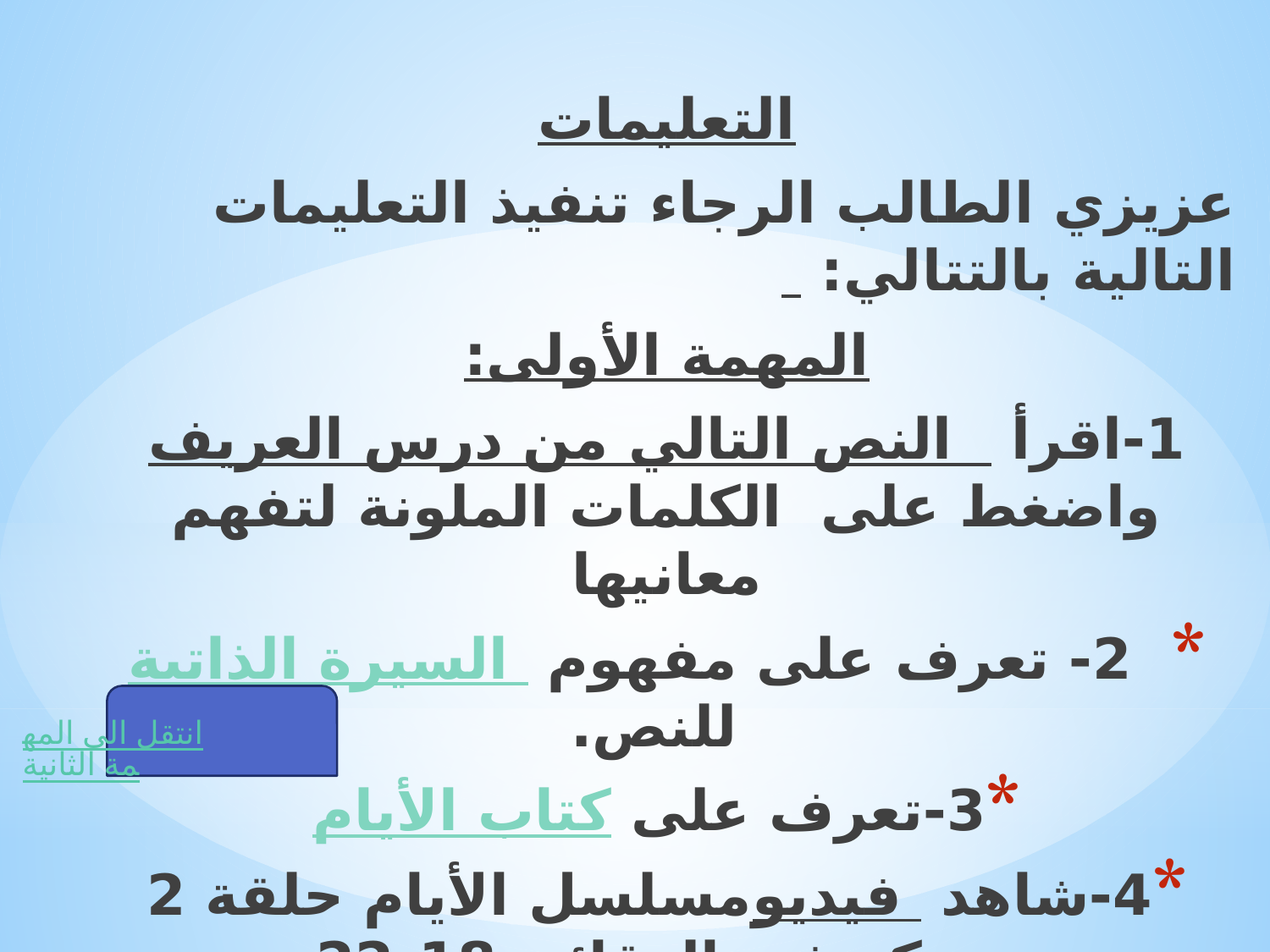

#
التعليمات
عزيزي الطالب الرجاء تنفيذ التعليمات التالية بالتتالي:
المهمة الأولى:
1-اقرأ النص التالي من درس العريف  واضغط على  الكلمات الملونة لتفهم معانيها
  2- تعرف على مفهوم السيرة الذاتية للنص.
3-تعرف على كتاب الأيام
4-شاهد فيديو مسلسل الأيام حلقة 2 وتركز في الدقائق 18-22.
انتقل الى المهمة الثانية